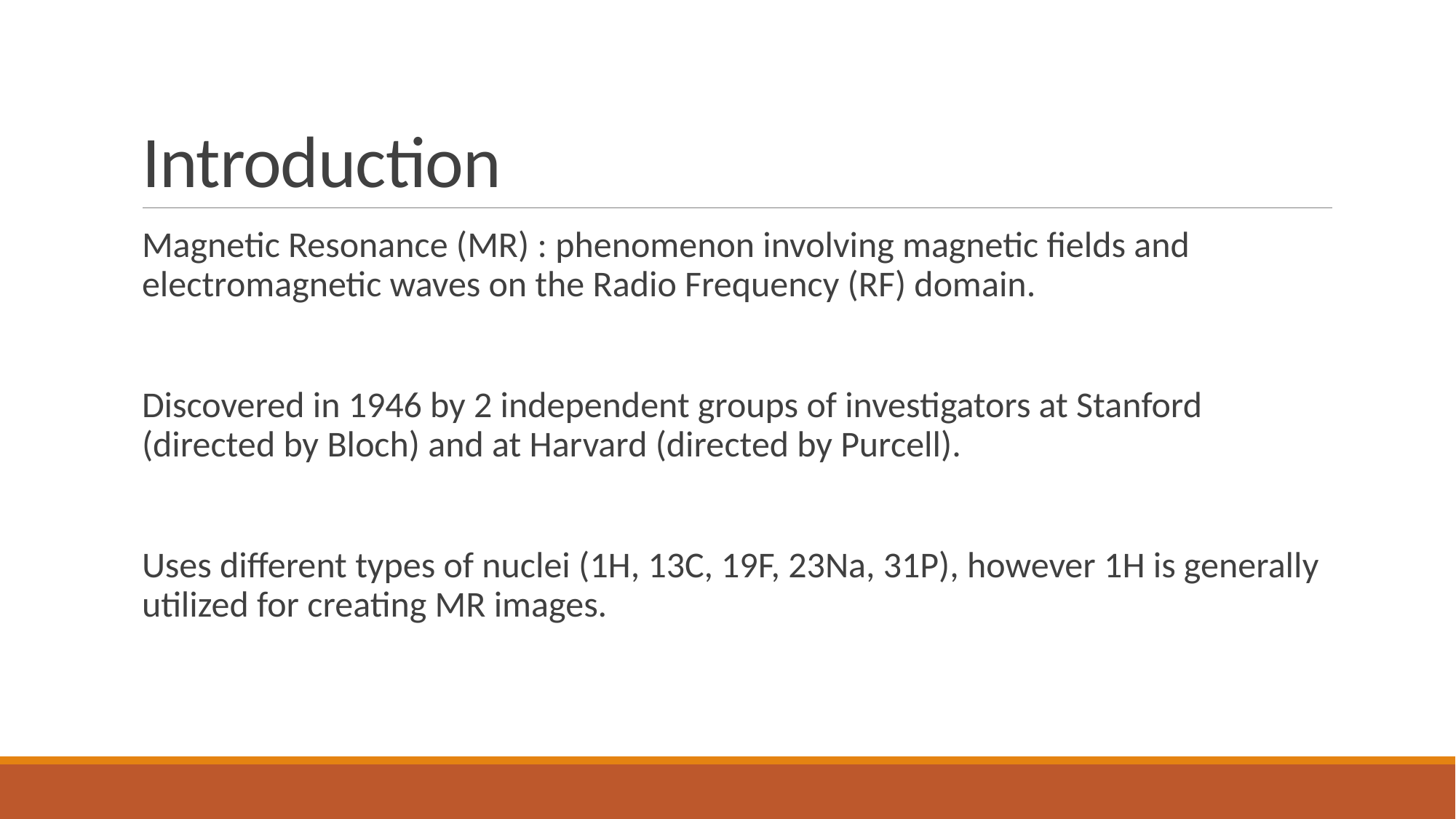

# Introduction
Magnetic Resonance (MR) : phenomenon involving magnetic fields and electromagnetic waves on the Radio Frequency (RF) domain.

Discovered in 1946 by 2 independent groups of investigators at Stanford (directed by Bloch) and at Harvard (directed by Purcell).

Uses different types of nuclei (1H, 13C, 19F, 23Na, 31P), however 1H is generally utilized for creating MR images.